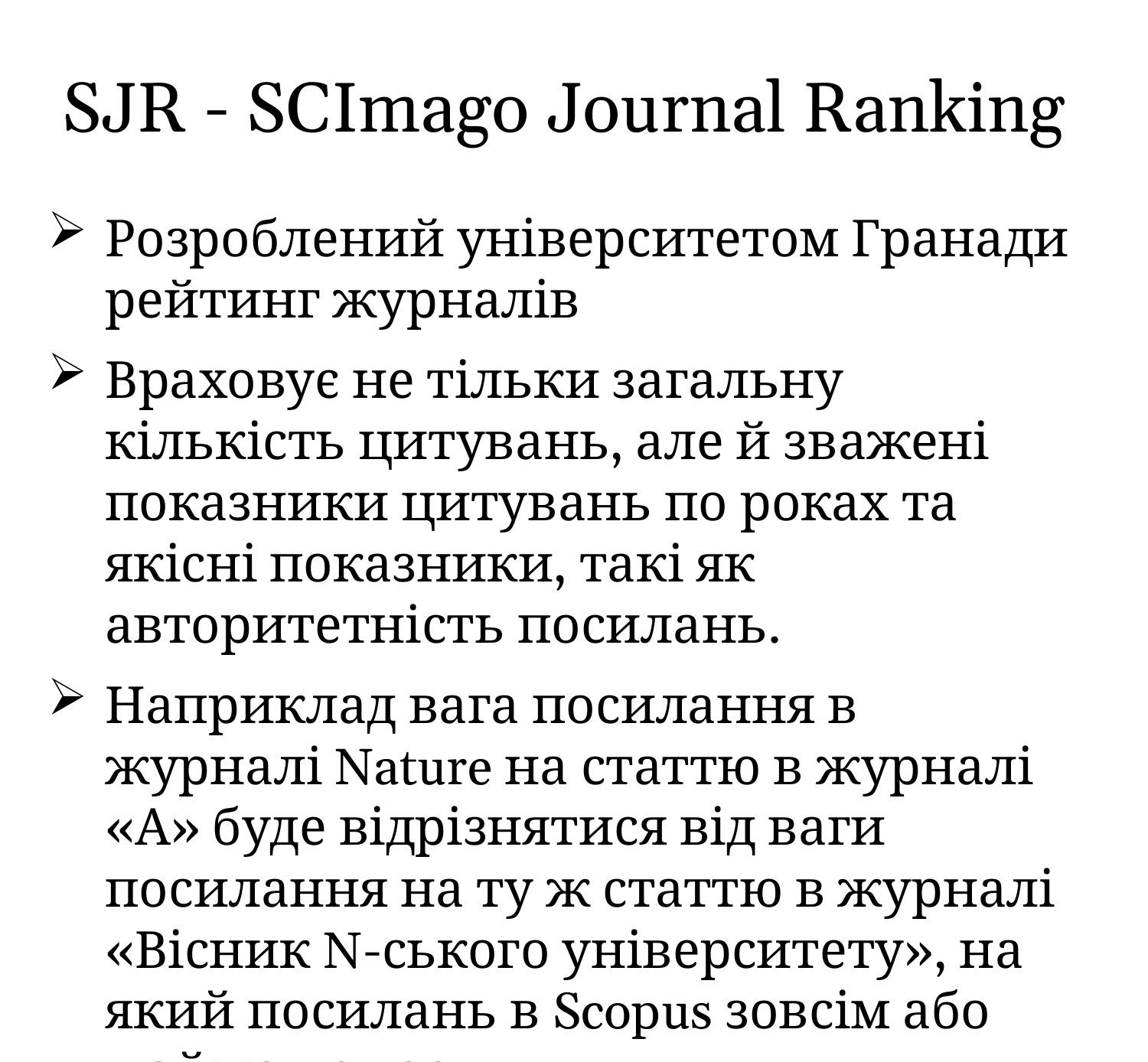

# SJR - SCImago Journal Ranking
Розроблений університетом Гранади рейтинг журналів
Враховує не тільки загальну кількість цитувань, але й зважені показники цитувань по роках та якісні показники, такі як авторитетність посилань.
Наприклад вага посилання в журналі Nature на статтю в журналі «А» буде відрізнятися від ваги посилання на ту ж статтю в журналі «Вісник N-ського університету», на який посилань в Scopus зовсім або майже немає.